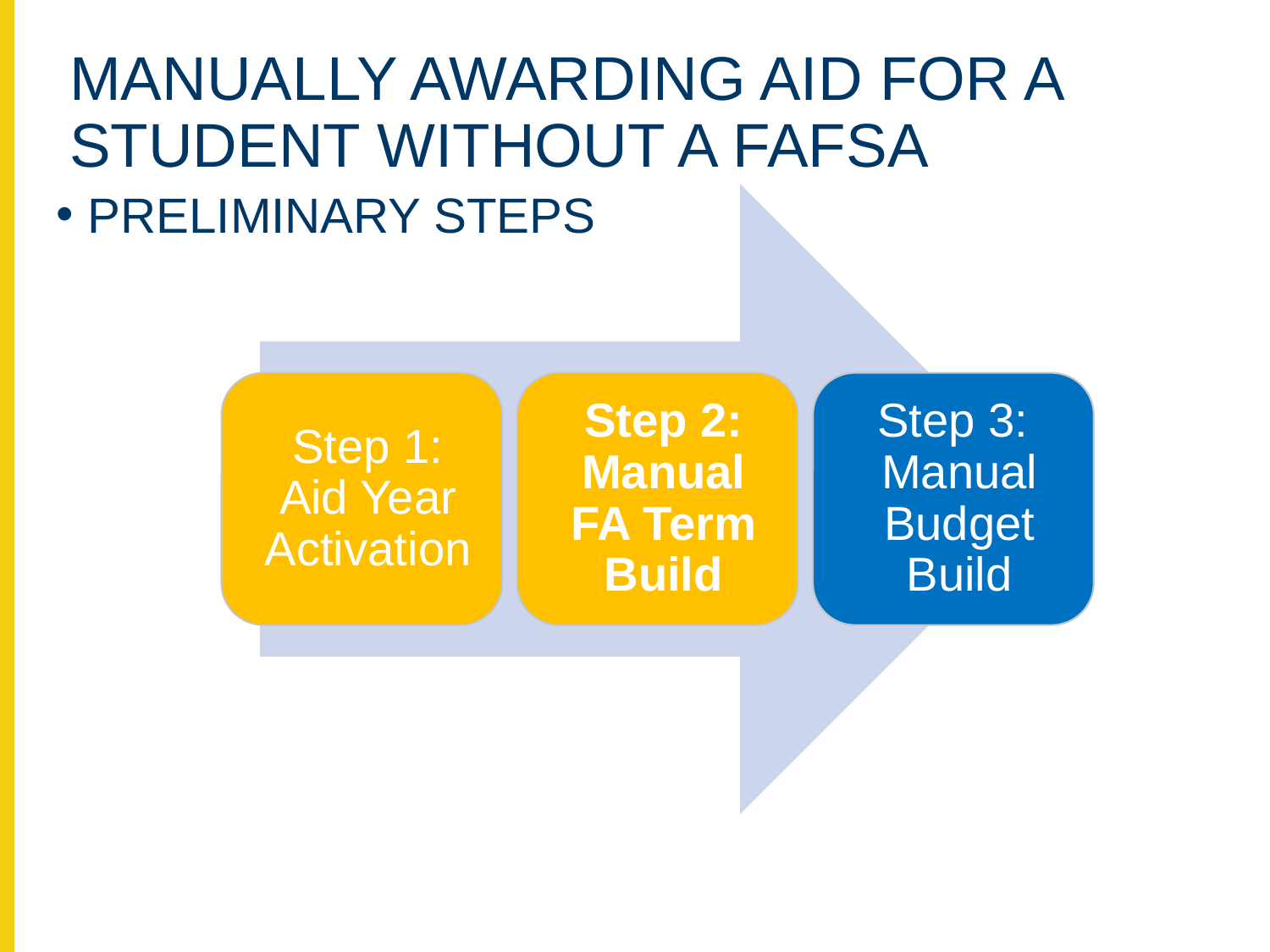

# Manually AWARDING AID FOR A STUDENT WITHOUT A FAFSA
PRELIMINARY STEPS
Step 1: Aid Year Activation
Step 2: Manual FA Term Build
Step 3:  Manual Budget Build